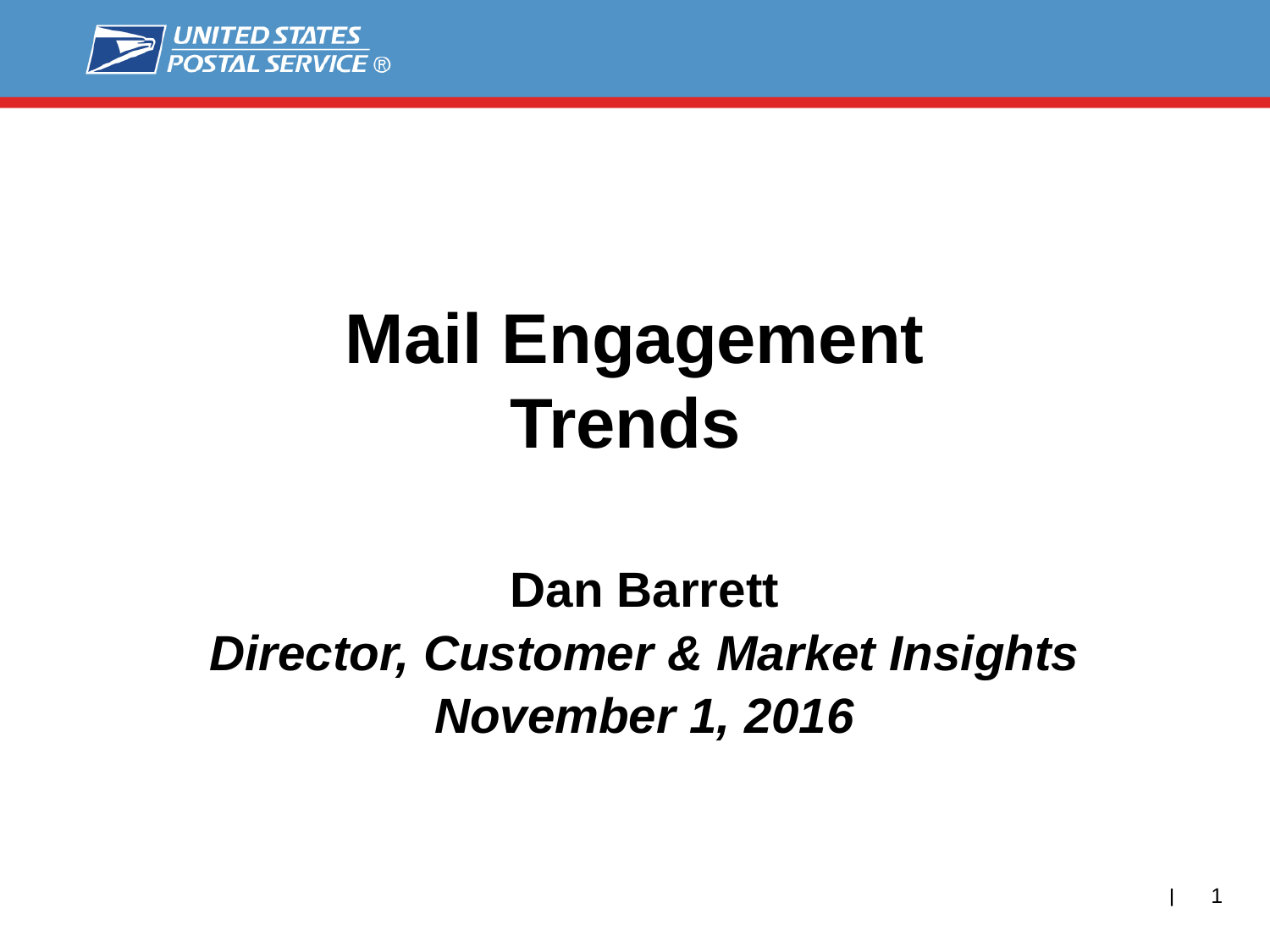

# Mail Engagement Trends
Dan Barrett
Director, Customer & Market Insights
November 1, 2016
1